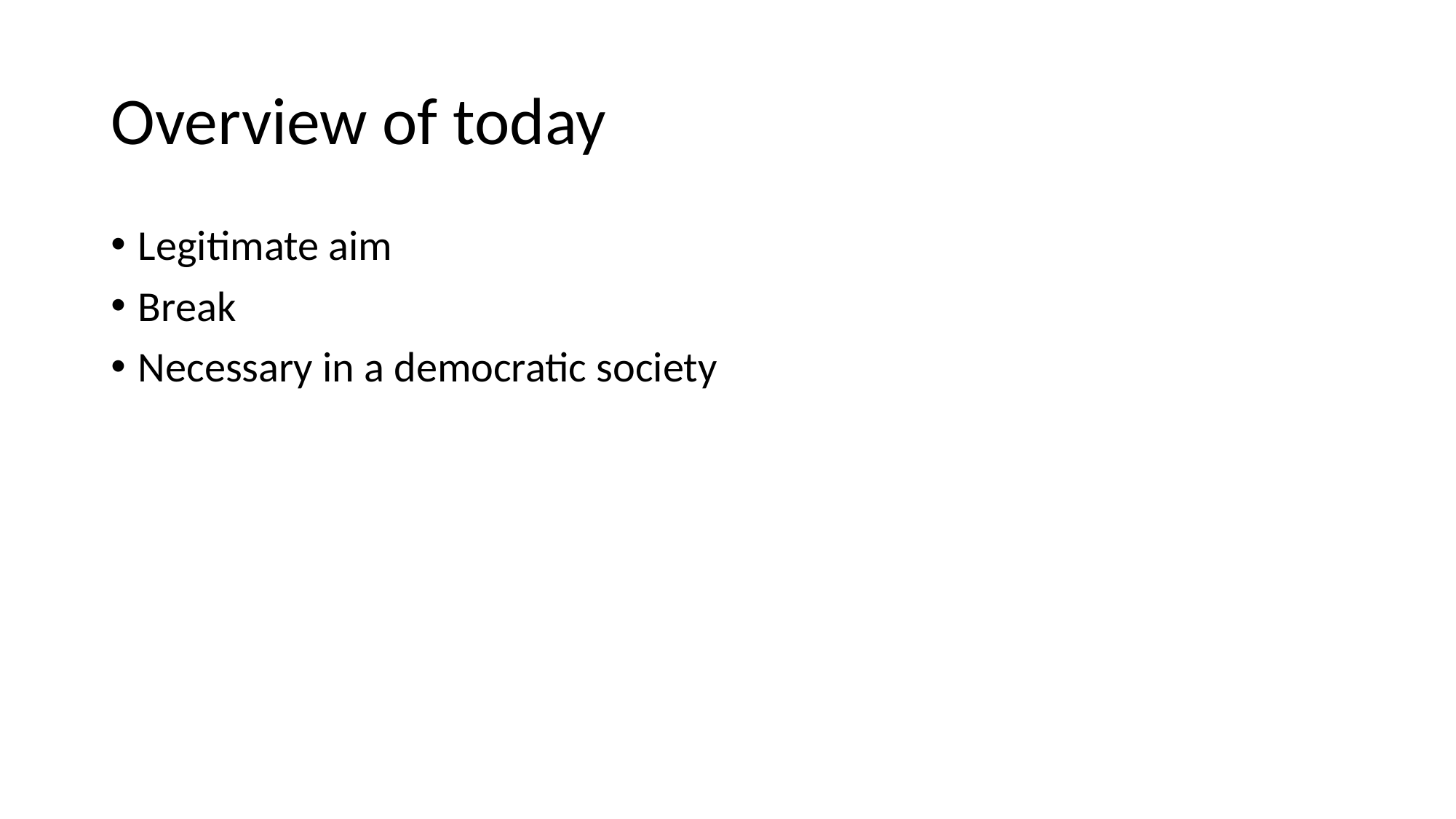

# Overview of today
Legitimate aim
Break
Necessary in a democratic society